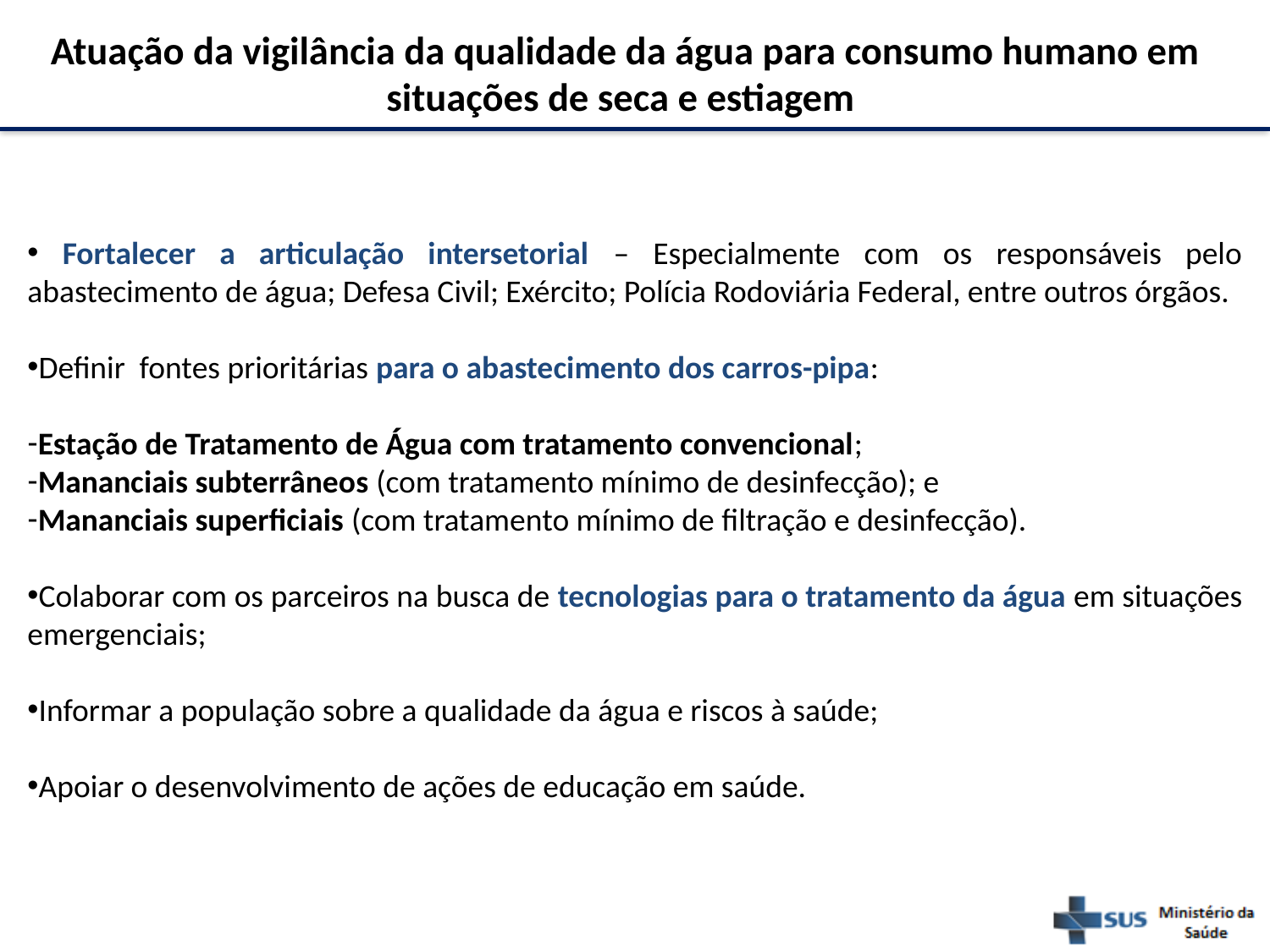

Atuação da vigilância da qualidade da água para consumo humano em situações de seca e estiagem
 Fortalecer a articulação intersetorial – Especialmente com os responsáveis pelo abastecimento de água; Defesa Civil; Exército; Polícia Rodoviária Federal, entre outros órgãos.

Definir  fontes prioritárias para o abastecimento dos carros-pipa:

Estação de Tratamento de Água com tratamento convencional;
Mananciais subterrâneos (com tratamento mínimo de desinfecção); e
Mananciais superficiais (com tratamento mínimo de filtração e desinfecção).

Colaborar com os parceiros na busca de tecnologias para o tratamento da água em situações emergenciais;

Informar a população sobre a qualidade da água e riscos à saúde;

Apoiar o desenvolvimento de ações de educação em saúde.